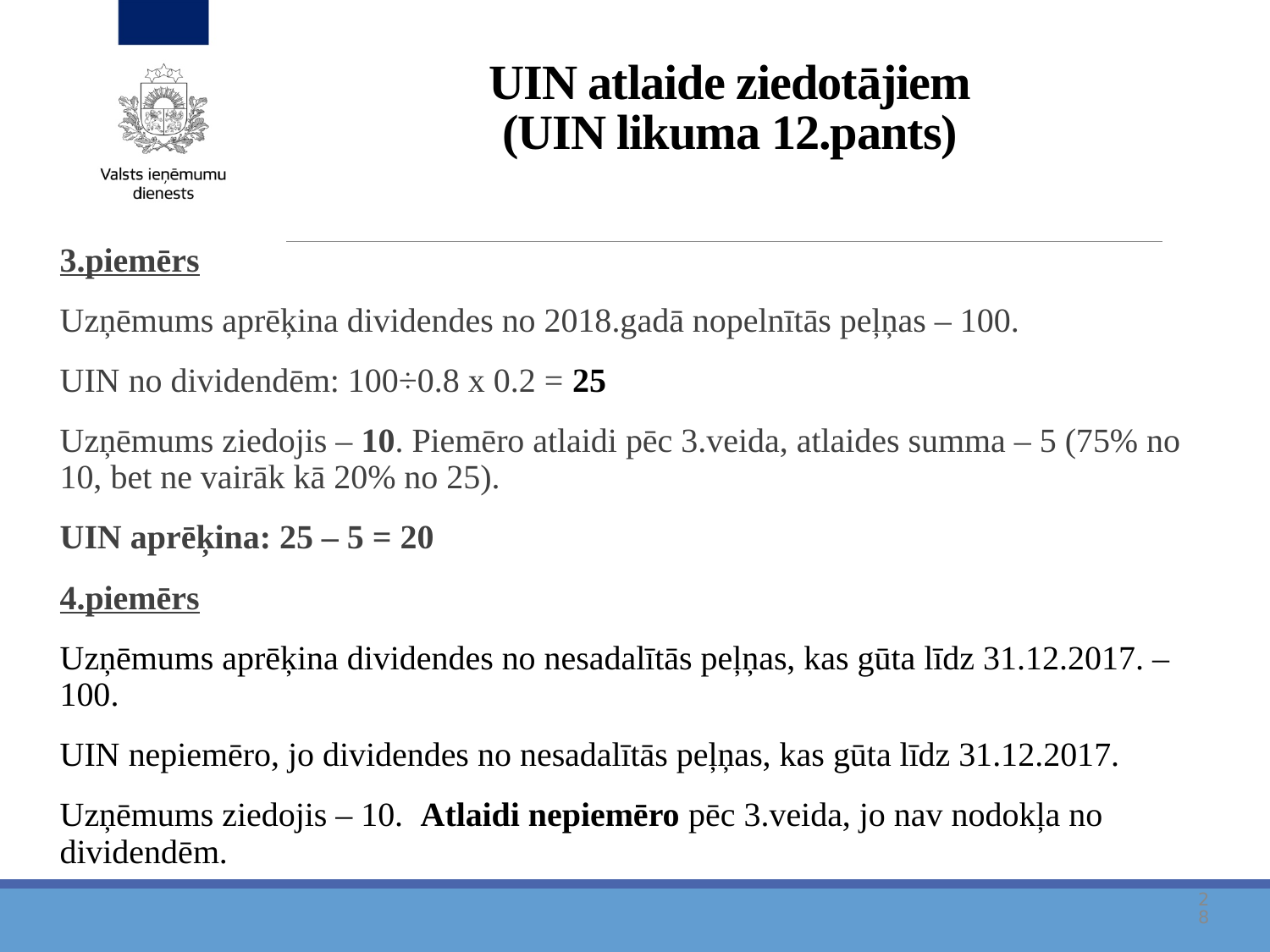

# UIN atlaide ziedotājiem (UIN likuma 12.pants)

3.piemērs
Uzņēmums aprēķina dividendes no 2018.gadā nopelnītās peļņas – 100.
UIN no dividendēm: 100÷0.8 x 0.2 = 25
Uzņēmums ziedojis – 10. Piemēro atlaidi pēc 3.veida, atlaides summa – 5 (75% no 10, bet ne vairāk kā 20% no 25).
UIN aprēķina: 25 – 5 = 20
4.piemērs
Uzņēmums aprēķina dividendes no nesadalītās peļņas, kas gūta līdz 31.12.2017. – 100.
UIN nepiemēro, jo dividendes no nesadalītās peļņas, kas gūta līdz 31.12.2017.
Uzņēmums ziedojis – 10.  Atlaidi nepiemēro pēc 3.veida, jo nav nodokļa no dividendēm.

28